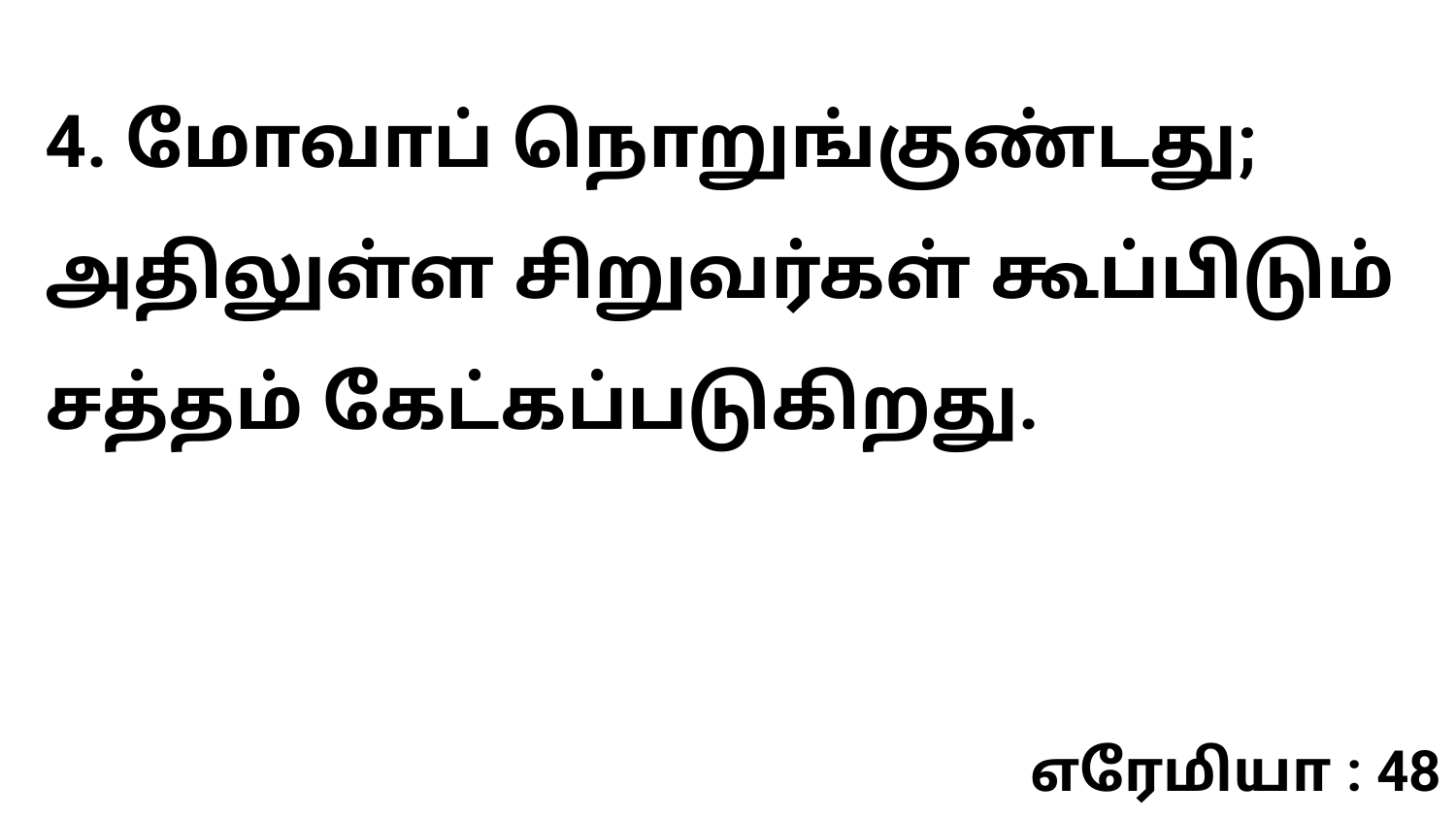

4. மோவாப் நொறுங்குண்டது; அதிலுள்ள சிறுவர்கள் கூப்பிடும் சத்தம் கேட்கப்படுகிறது.
எரேமியா : 48